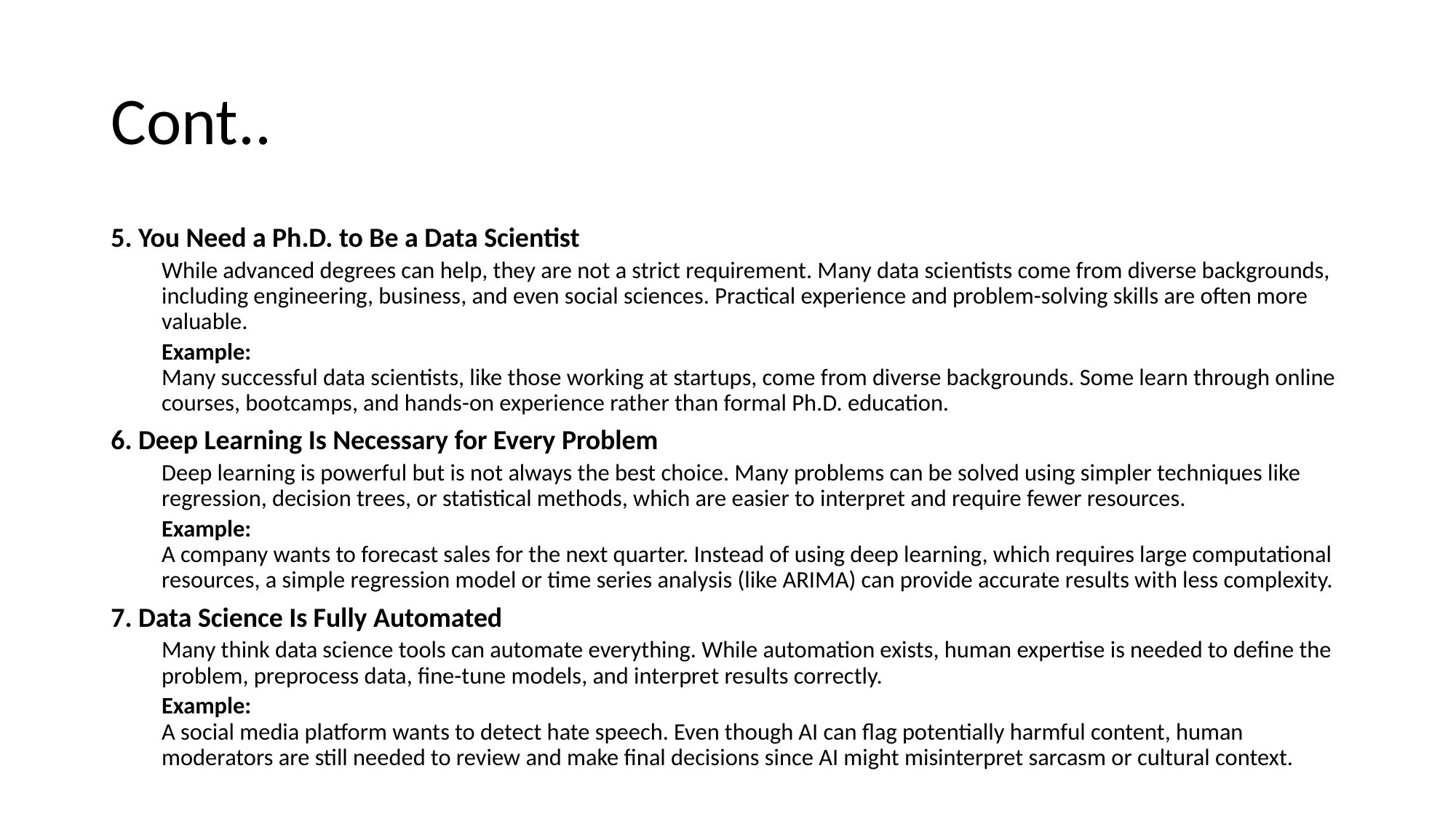

# Cont..
5. You Need a Ph.D. to Be a Data Scientist
While advanced degrees can help, they are not a strict requirement. Many data scientists come from diverse backgrounds, including engineering, business, and even social sciences. Practical experience and problem-solving skills are often more valuable.
Example:
Many successful data scientists, like those working at startups, come from diverse backgrounds. Some learn through online courses, bootcamps, and hands-on experience rather than formal Ph.D. education.
6. Deep Learning Is Necessary for Every Problem
Deep learning is powerful but is not always the best choice. Many problems can be solved using simpler techniques like regression, decision trees, or statistical methods, which are easier to interpret and require fewer resources.
Example:
A company wants to forecast sales for the next quarter. Instead of using deep learning, which requires large computational resources, a simple regression model or time series analysis (like ARIMA) can provide accurate results with less complexity.
7. Data Science Is Fully Automated
Many think data science tools can automate everything. While automation exists, human expertise is needed to define the problem, preprocess data, fine-tune models, and interpret results correctly.
Example:
A social media platform wants to detect hate speech. Even though AI can flag potentially harmful content, human moderators are still needed to review and make final decisions since AI might misinterpret sarcasm or cultural context.